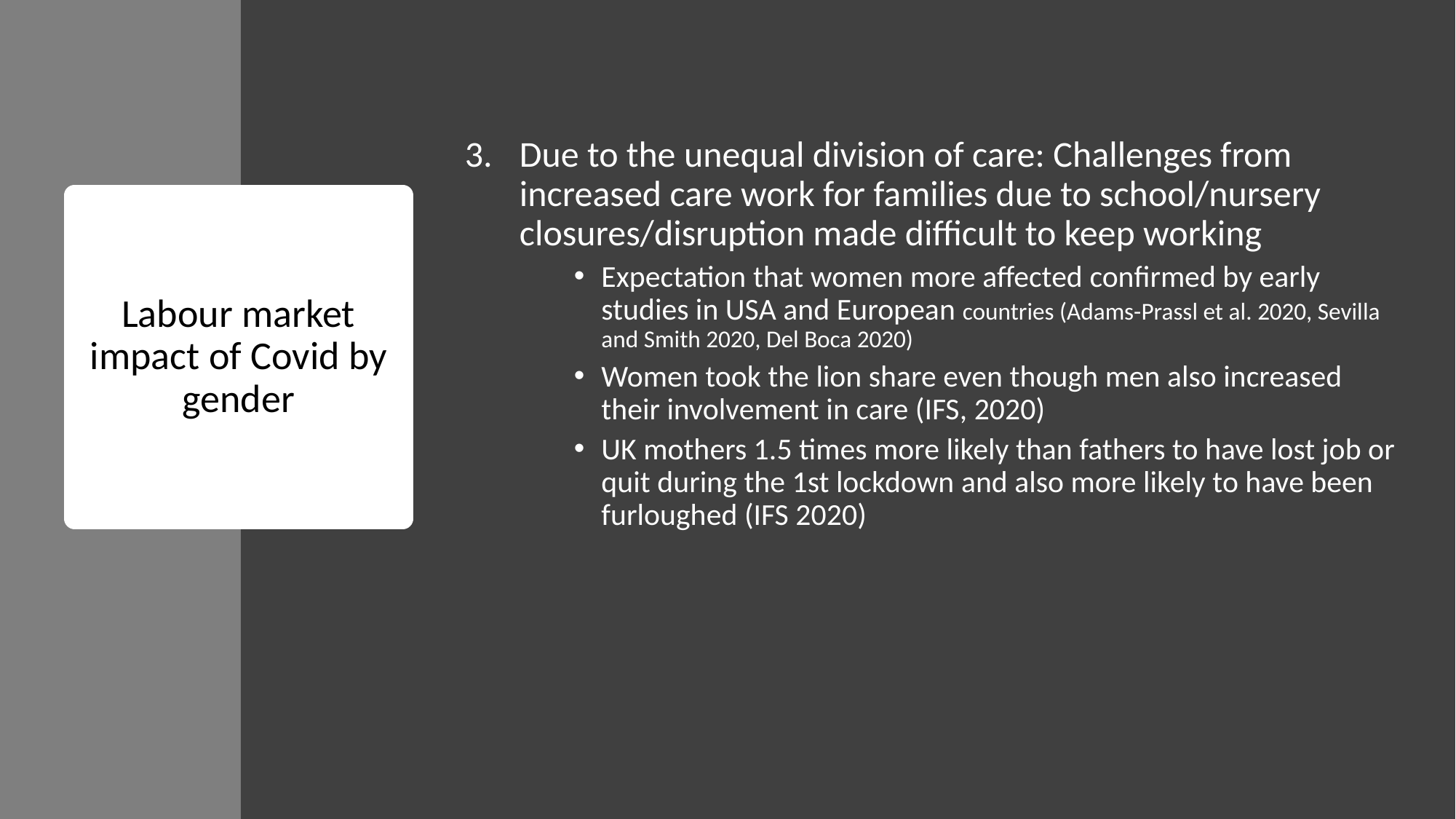

Due to the unequal division of care: Challenges from increased care work for families due to school/nursery closures/disruption made difficult to keep working
Expectation that women more affected confirmed by early studies in USA and European countries (Adams-Prassl et al. 2020, Sevilla and Smith 2020, Del Boca 2020)
Women took the lion share even though men also increased their involvement in care (IFS, 2020)
UK mothers 1.5 times more likely than fathers to have lost job or quit during the 1st lockdown and also more likely to have been furloughed (IFS 2020)

# Labour market impact of Covid by gender